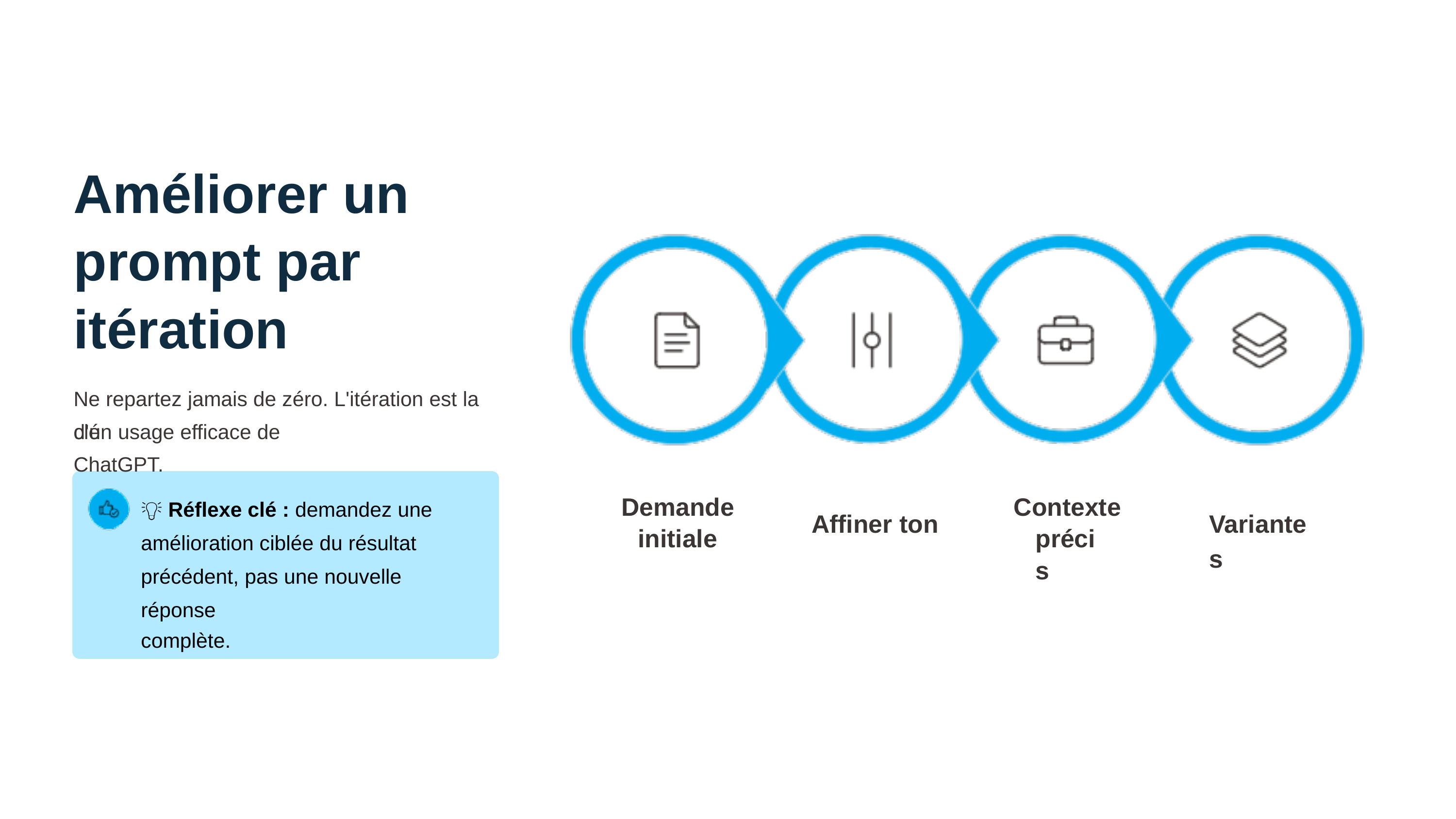

Améliorer un prompt par itération

Ne repartez jamais de zéro. L'itération est la clé
d'un usage efficace de ChatGPT.

💡 Réflexe clé : demandez une amélioration ciblée du résultat précédent, pas une nouvelle réponse
complète.
Demande
Contexte
Affiner ton
Variantes
initiale
précis